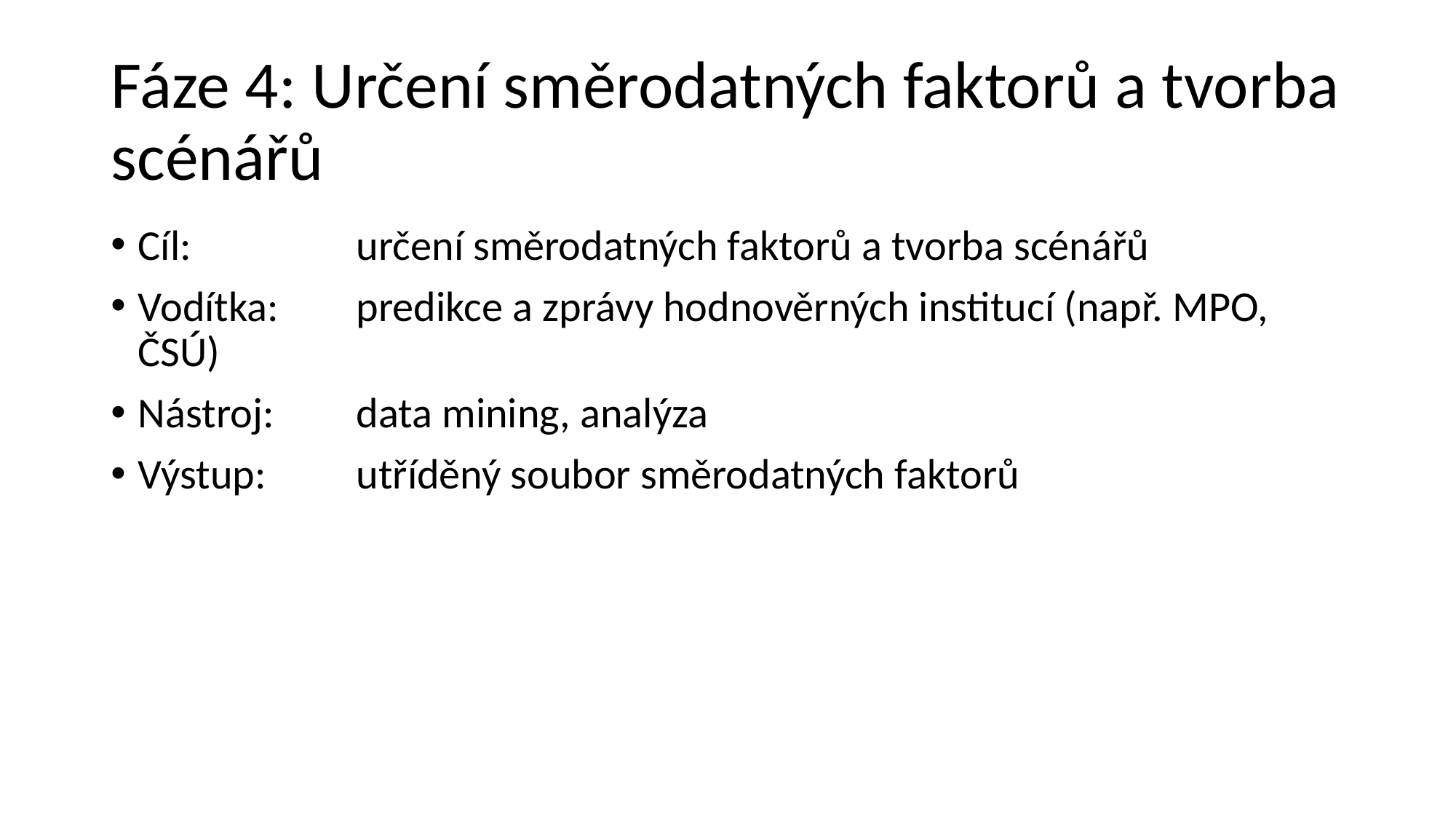

# Fáze 4: Určení směrodatných faktorů a tvorba scénářů
Cíl:		určení směrodatných faktorů a tvorba scénářů
Vodítka:	predikce a zprávy hodnověrných institucí (např. MPO, ČSÚ)
Nástroj:	data mining, analýza
Výstup:	utříděný soubor směrodatných faktorů